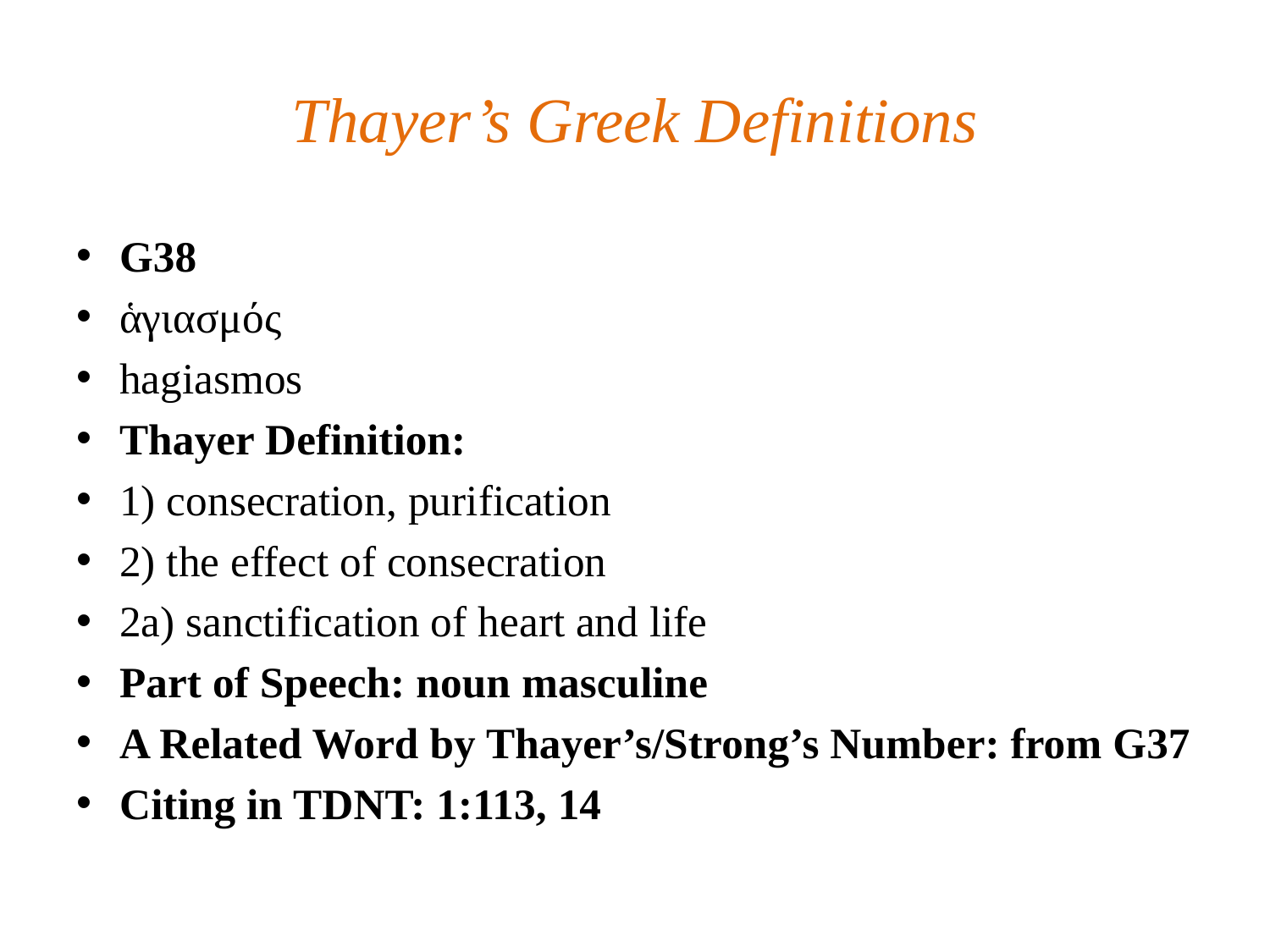

# Thayer’s Greek Definitions
G38
ἁγιασμός
hagiasmos
Thayer Definition:
1) consecration, purification
2) the effect of consecration
2a) sanctification of heart and life
Part of Speech: noun masculine
A Related Word by Thayer’s/Strong’s Number: from G37
Citing in TDNT: 1:113, 14